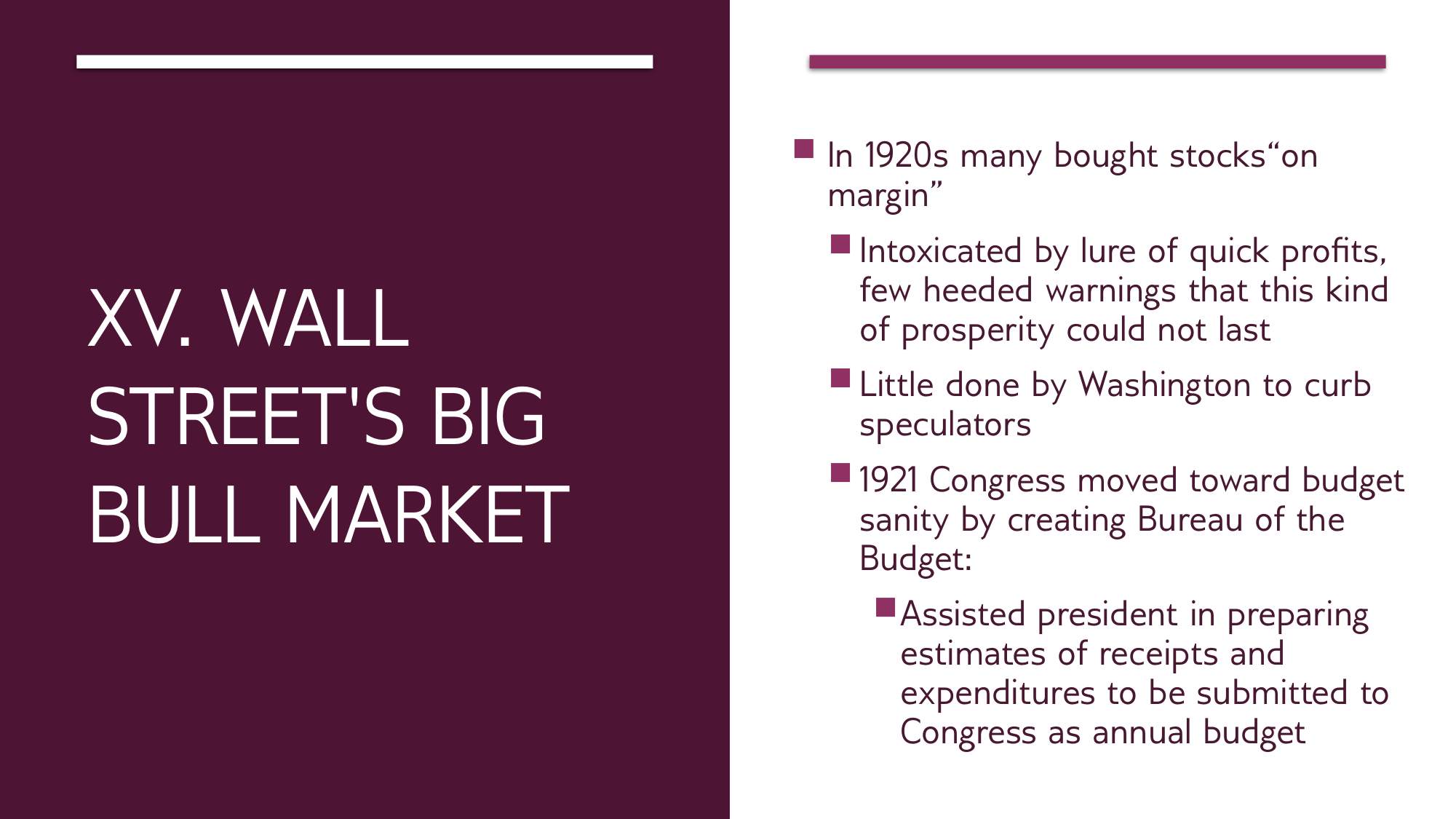

# XV. Wall Street's Big Bull Market
In 1920s many bought stocks“on margin”
Intoxicated by lure of quick profits, few heeded warnings that this kind of prosperity could not last
Little done by Washington to curb speculators
1921 Congress moved toward budget sanity by creating Bureau of the Budget:
Assisted president in preparing estimates of receipts and expenditures to be submitted to Congress as annual budget